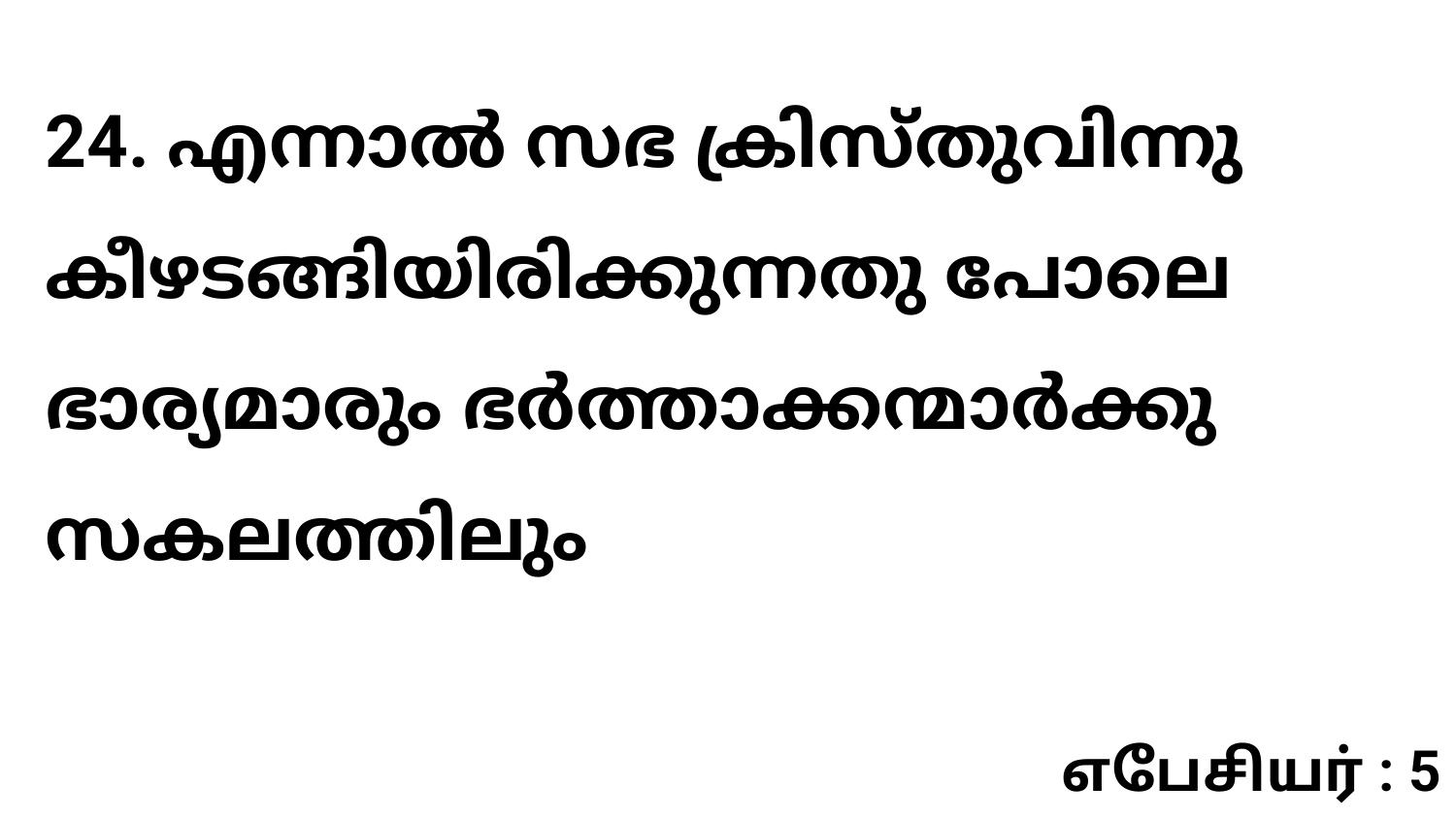

24. എന്നാൽ സഭ ക്രിസ്തുവിന്നു കീഴടങ്ങിയിരിക്കുന്നതു പോലെ ഭാര്യമാരും ഭർത്താക്കന്മാർക്കു സകലത്തിലും
எபேசியர் : 5